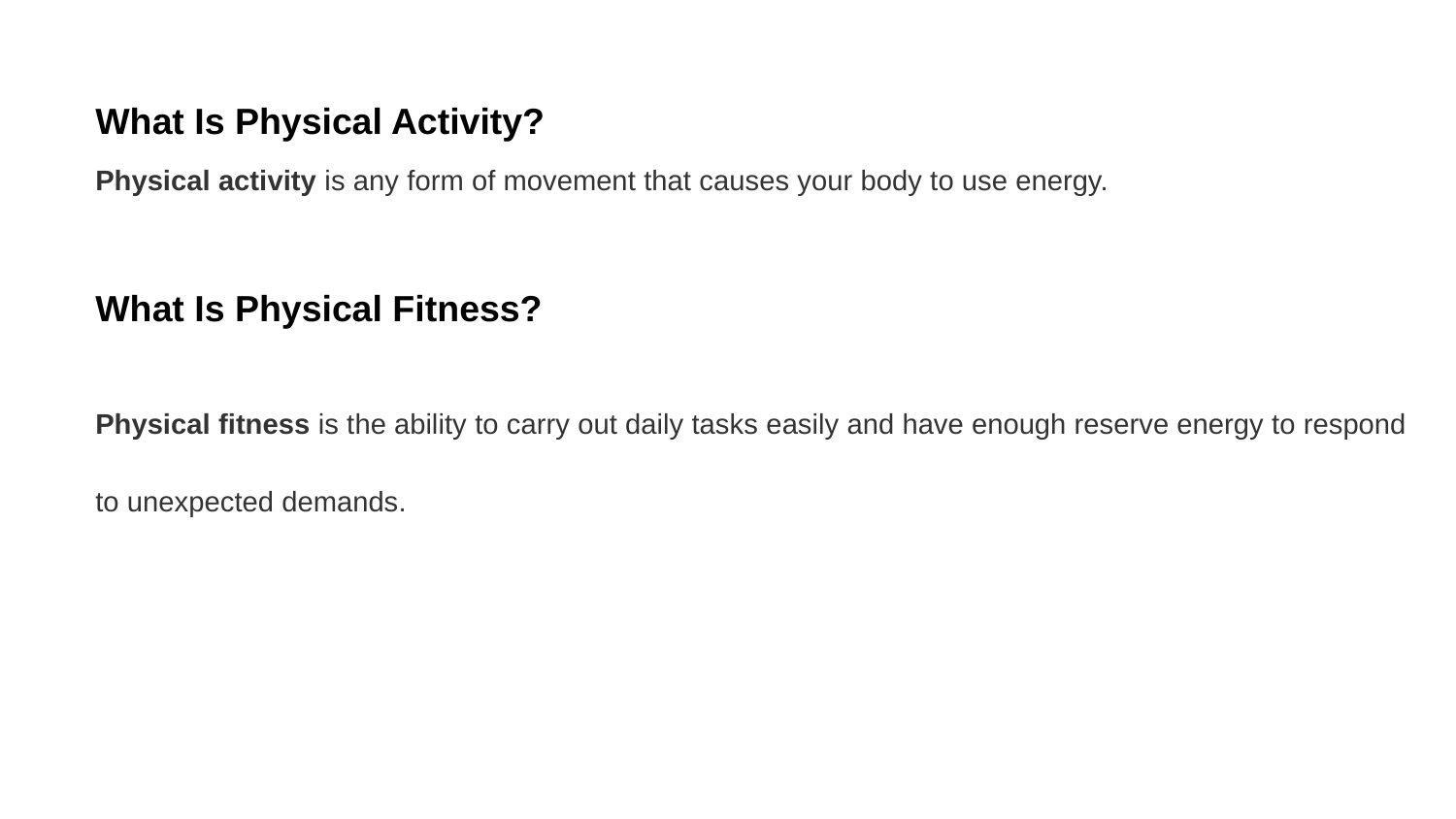

What Is Physical Activity?
Physical activity is any form of movement that causes your body to use energy.
What Is Physical Fitness?
Physical fitness is the ability to carry out daily tasks easily and have enough reserve energy to respond to unexpected demands.

#